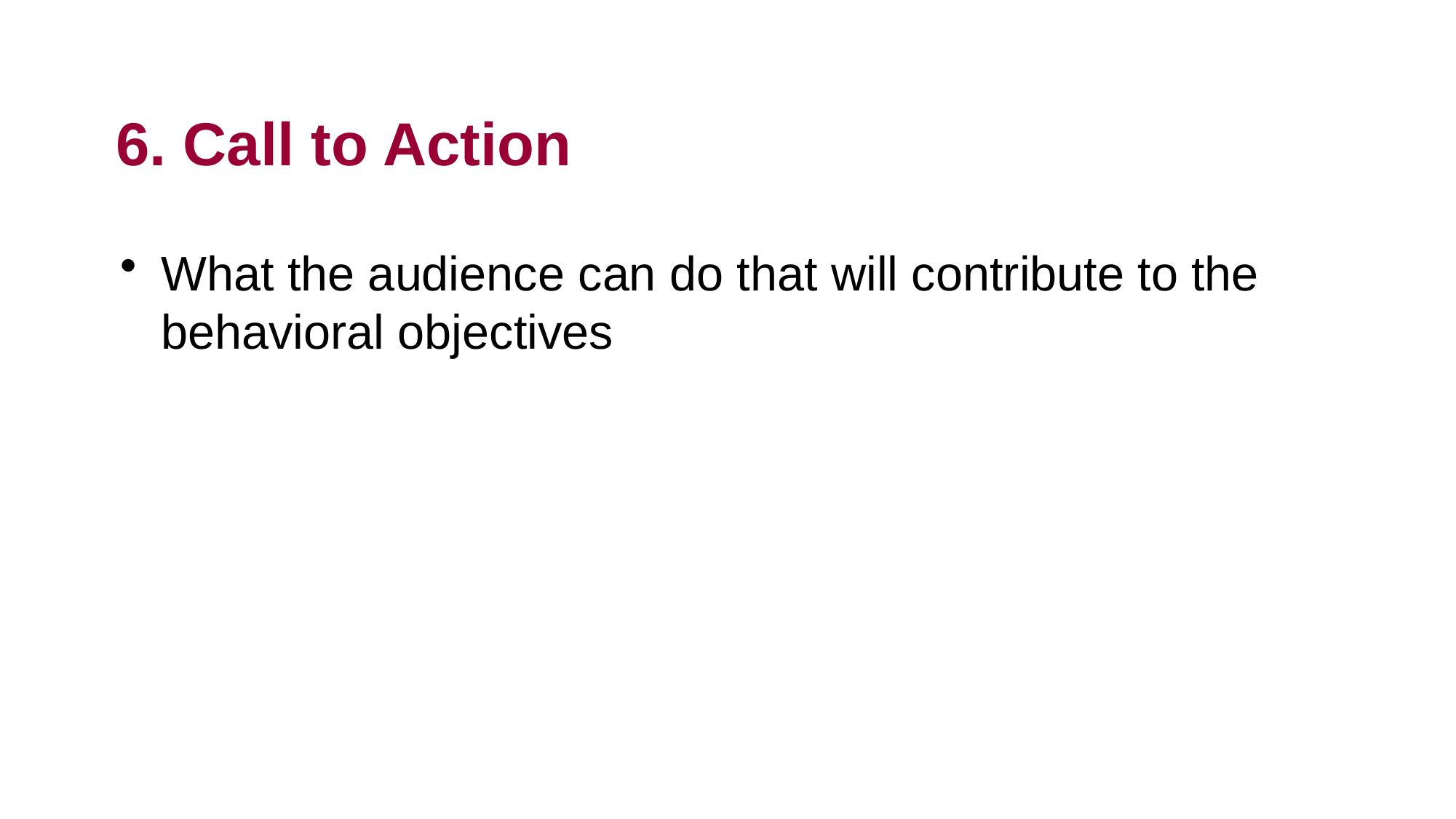

# 6. Call to Action
What the audience can do that will contribute to the behavioral objectives